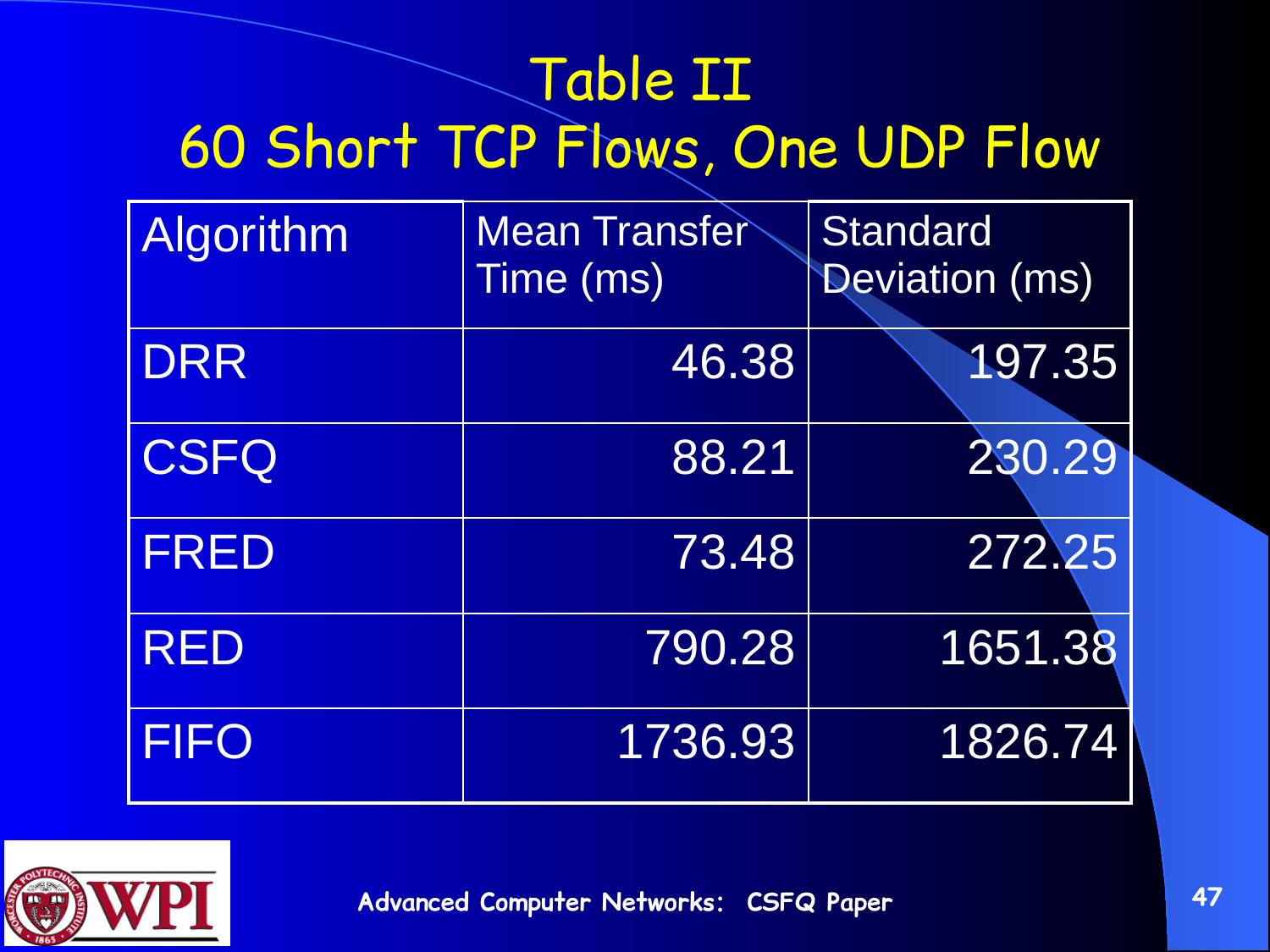

# Table II 60 Short TCP Flows, One UDP Flow
| Algorithm | Mean Transfer Time (ms) | Standard Deviation (ms) |
| --- | --- | --- |
| DRR | 46.38 | 197.35 |
| CSFQ | 88.21 | 230.29 |
| FRED | 73.48 | 272.25 |
| RED | 790.28 | 1651.38 |
| FIFO | 1736.93 | 1826.74 |
47
Advanced Computer Networks:  CSFQ Paper